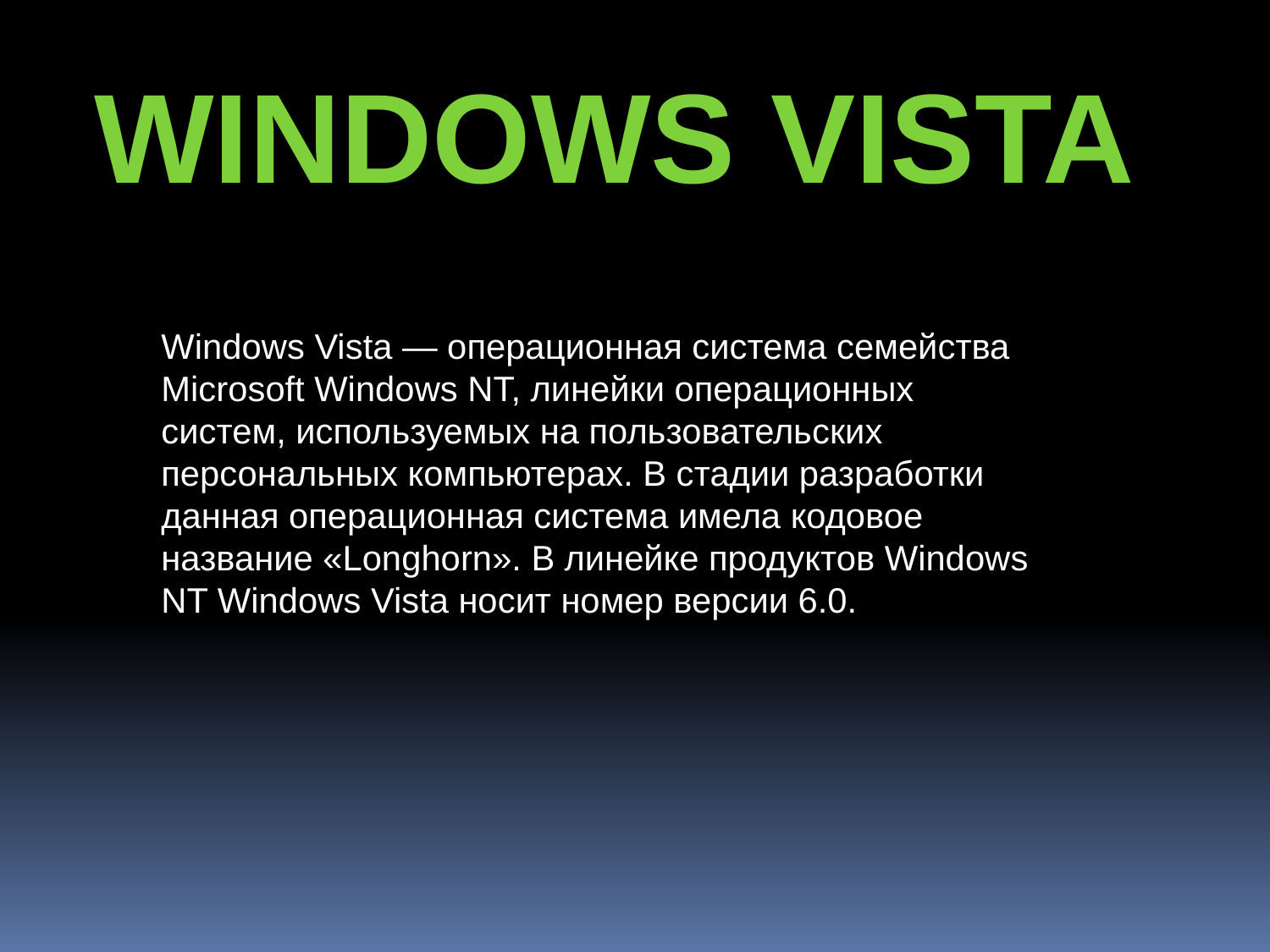

Windows Vista
Windows Vista — операционная система семейства Microsoft Windows NT, линейки операционных систем, используемых на пользовательских персональных компьютерах. В стадии разработки данная операционная система имела кодовое название «Longhorn». В линейке продуктов Windows NT Windows Vista носит номер версии 6.0.